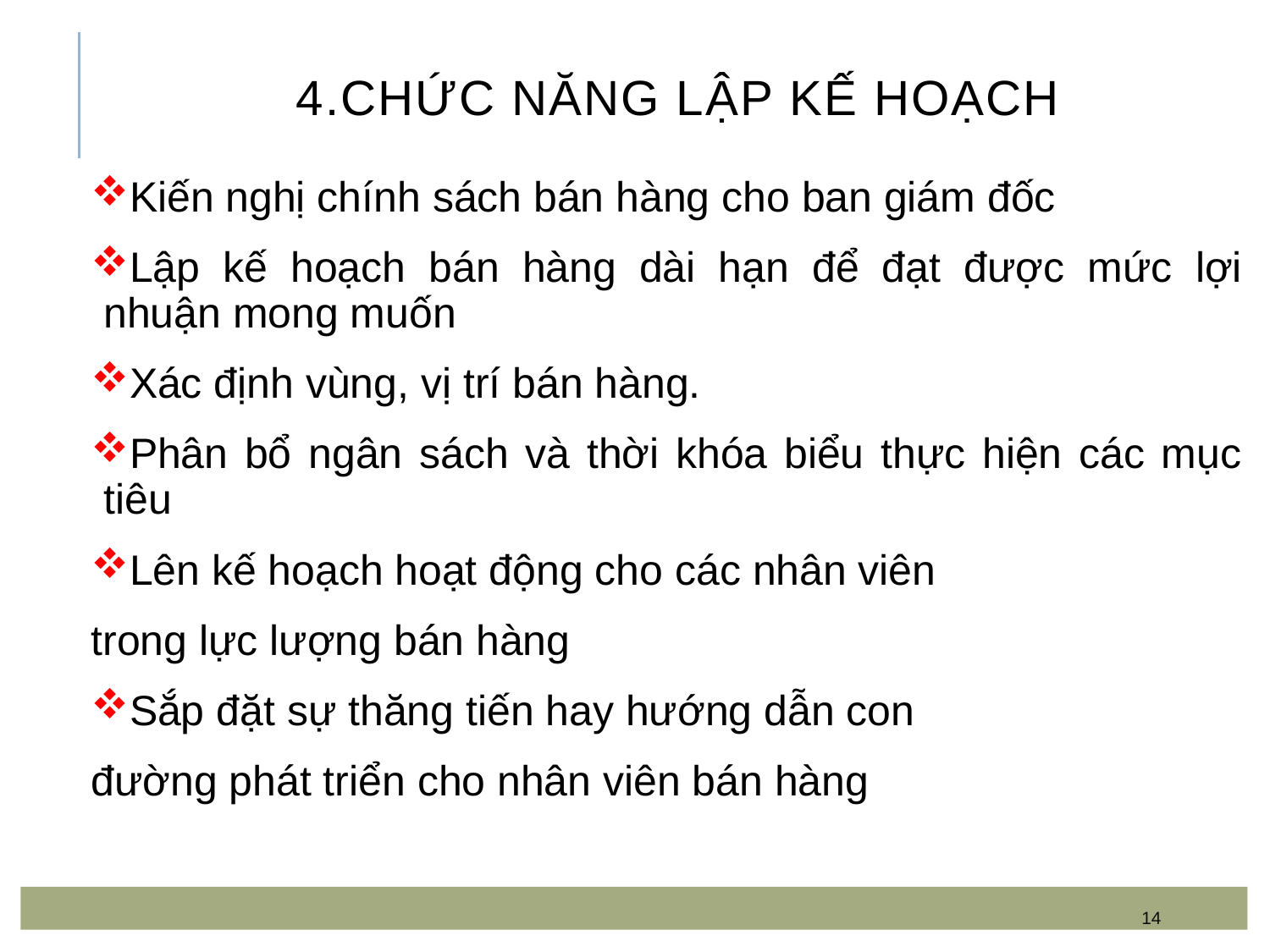

# 4.Chức năng lập kế hoạch
Kiến nghị chính sách bán hàng cho ban giám đốc
Lập kế hoạch bán hàng dài hạn để đạt được mức lợi nhuận mong muốn
Xác định vùng, vị trí bán hàng.
Phân bổ ngân sách và thời khóa biểu thực hiện các mục tiêu
Lên kế hoạch hoạt động cho các nhân viên
trong lực lượng bán hàng
Sắp đặt sự thăng tiến hay hướng dẫn con
đường phát triển cho nhân viên bán hàng

14